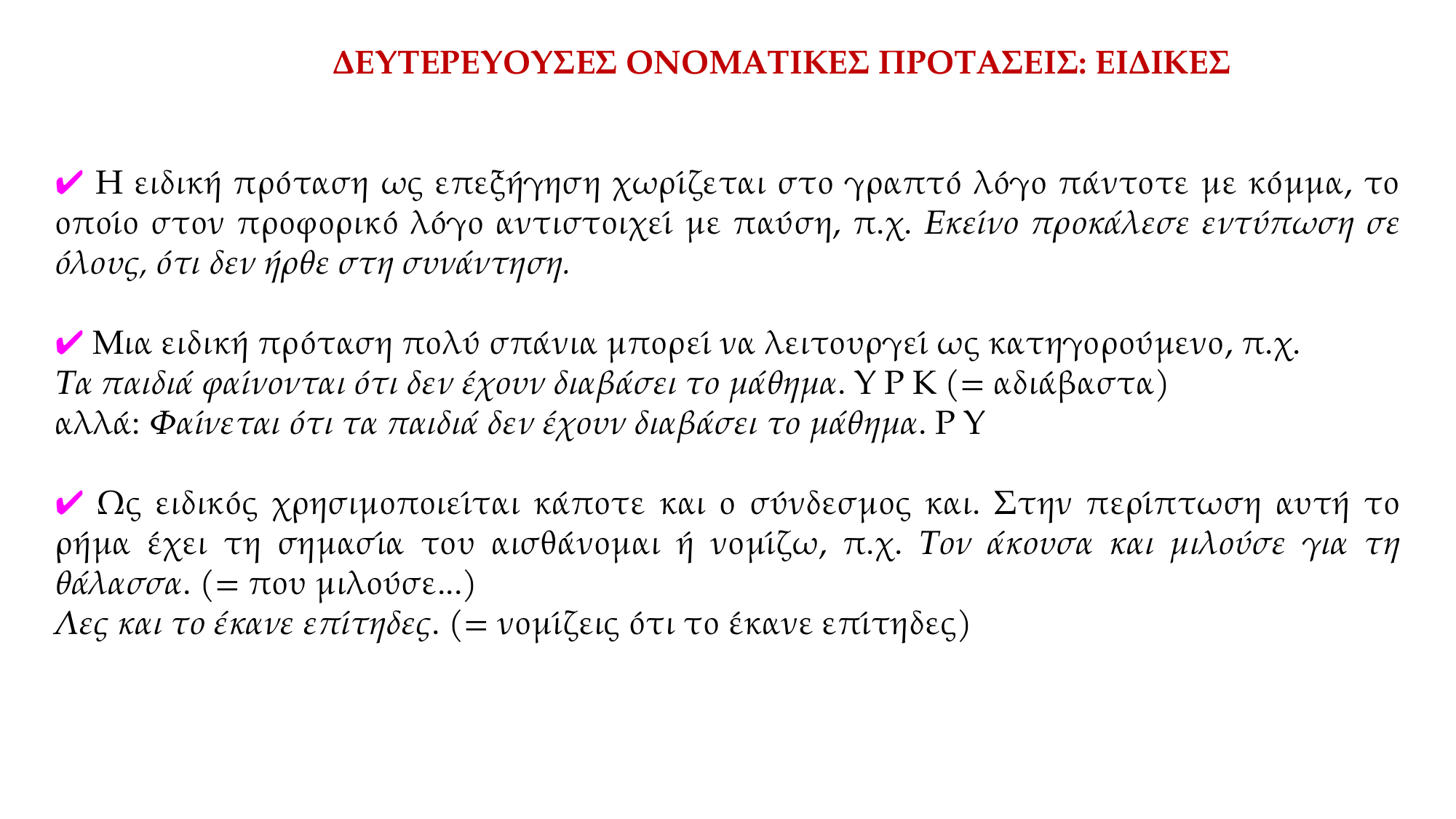

ΔΕΥΤΕΡΕΥΟΥΣΕΣ ΟΝΟΜΑΤΙΚΕΣ ΠΡΟΤΑΣΕΙΣ: ΕΙΔΙΚΕΣ

✔ Η ειδική πρόταση ως επεξήγηση χωρίζεται στο γραπτό λόγο πάντοτε με κόμμα, το οποίο στον προφορικό λόγο αντιστοιχεί με παύση, π.χ. Εκείνο προκάλεσε εντύπωση σε όλους, ότι δεν ήρθε στη συνάντηση.

✔ Μια ειδική πρόταση πολύ σπάνια μπορεί να λειτουργεί ως κατηγορούμενο, π.χ.
Τα παιδιά φαίνονται ότι δεν έχουν διαβάσει το μάθημα. Υ Ρ Κ (= αδιάβαστα)
αλλά: Φαίνεται ότι τα παιδιά δεν έχουν διαβάσει το μάθημα. Ρ Υ

✔ Ως ειδικός χρησιμοποιείται κάποτε και ο σύνδεσμος και. Στην περίπτωση αυτή το ρήμα έχει τη σημασία του αισθάνομαι ή νομίζω, π.χ. Τον άκουσα και μιλούσε για τη θάλασσα. (= που μιλούσε...)
Λες και το έκανε επίτηδες. (= νομίζεις ότι το έκανε επίτηδες)